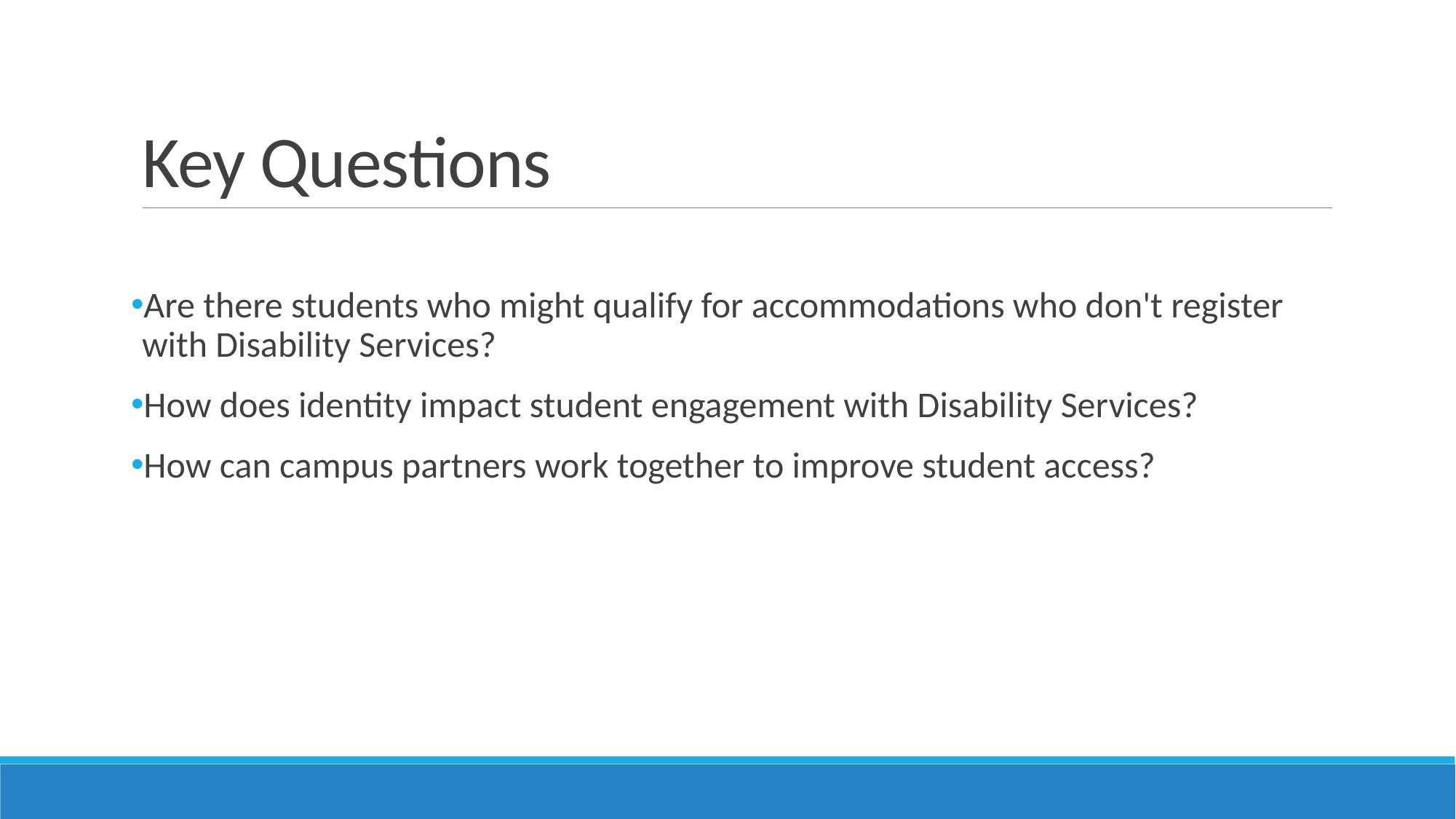

# Key Questions
Are there students who might qualify for accommodations who don't register with Disability Services?
How does identity impact student engagement with Disability Services?
How can campus partners work together to improve student access?